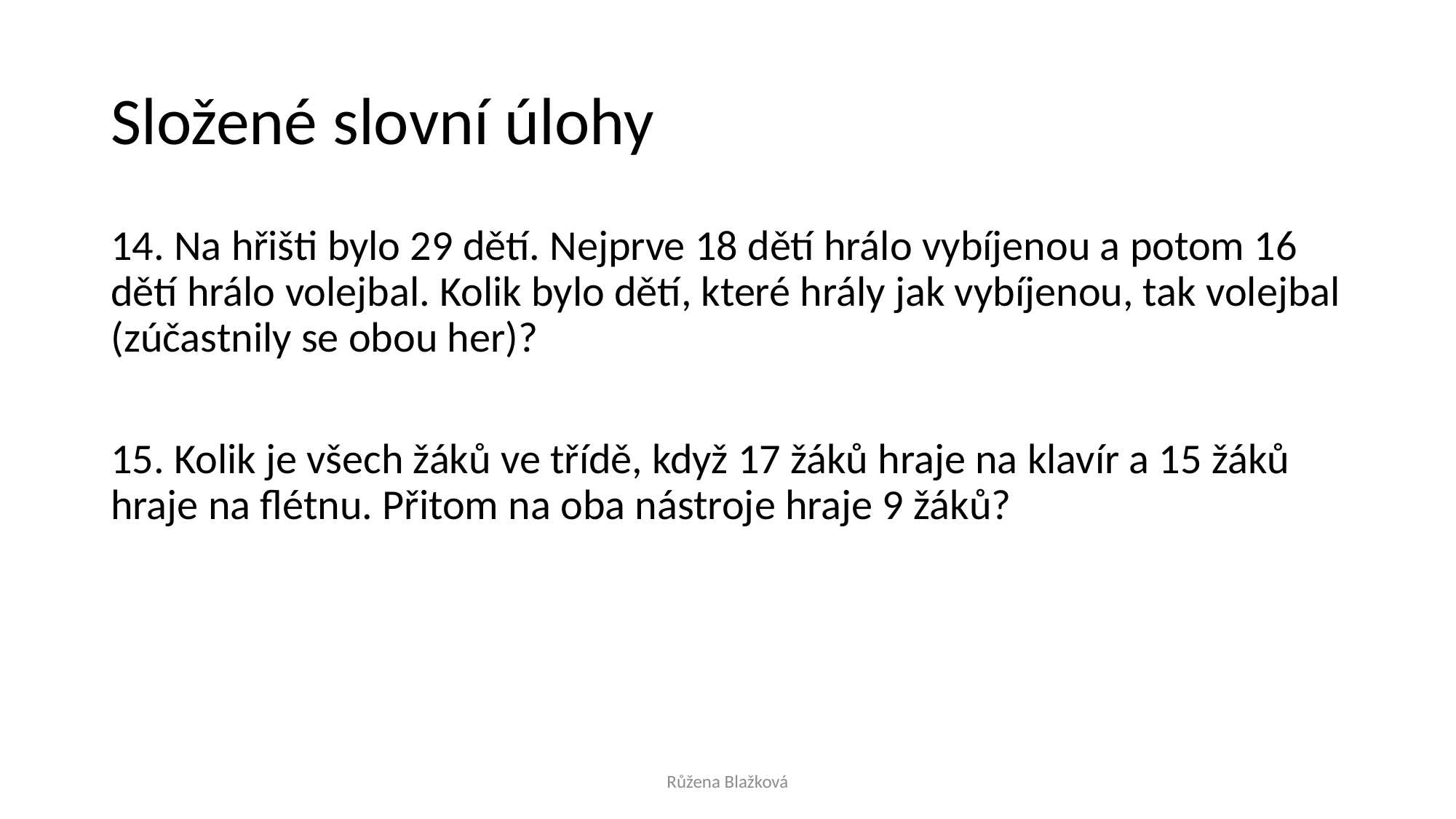

# Složené slovní úlohy
14. Na hřišti bylo 29 dětí. Nejprve 18 dětí hrálo vybíjenou a potom 16 dětí hrálo volejbal. Kolik bylo dětí, které hrály jak vybíjenou, tak volejbal (zúčastnily se obou her)?

15. Kolik je všech žáků ve třídě, když 17 žáků hraje na klavír a 15 žáků hraje na flétnu. Přitom na oba nástroje hraje 9 žáků?

Růžena Blažková